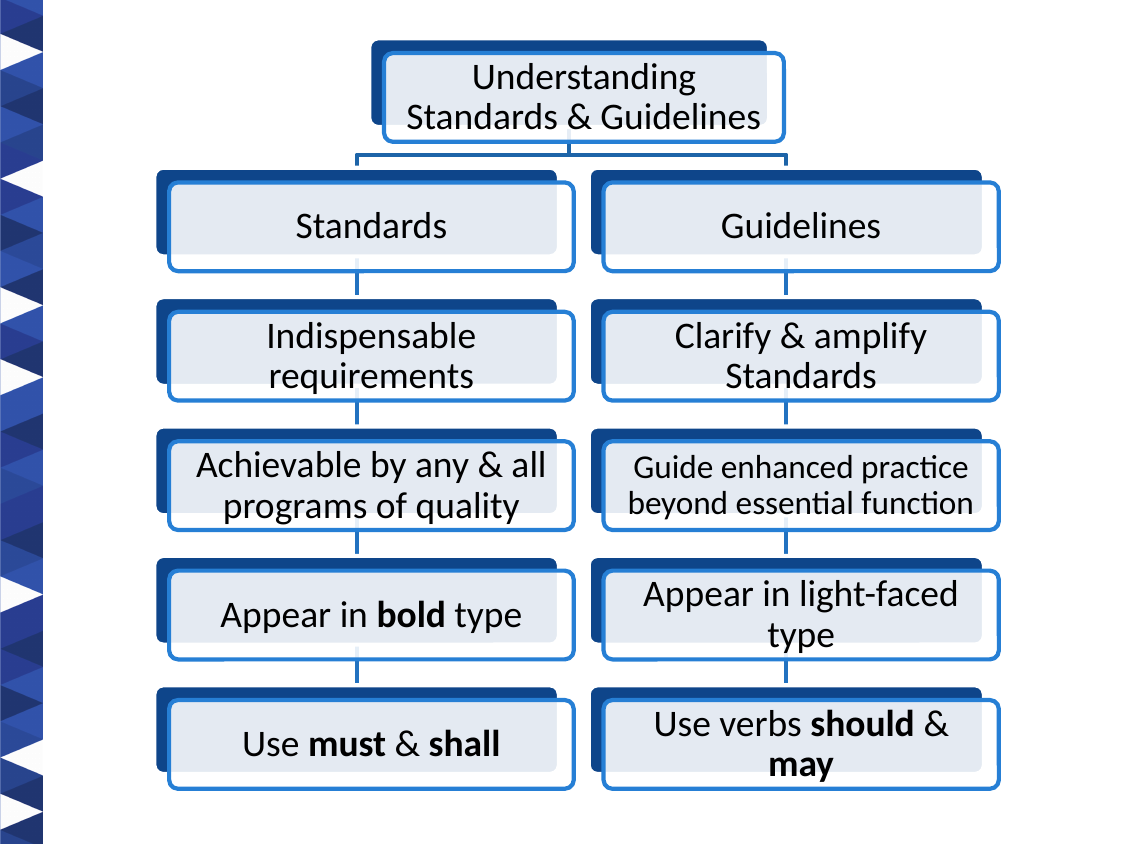

Understanding Standards & Guidelines

Standards
Guidelines

Indispensable requirements
Clarify & amplify Standards

Achievable by any & all programs of quality
Guide enhanced practice beyond essential function

Appear in bold type
Appear in light-faced type

Use must & shall
Use verbs should & may